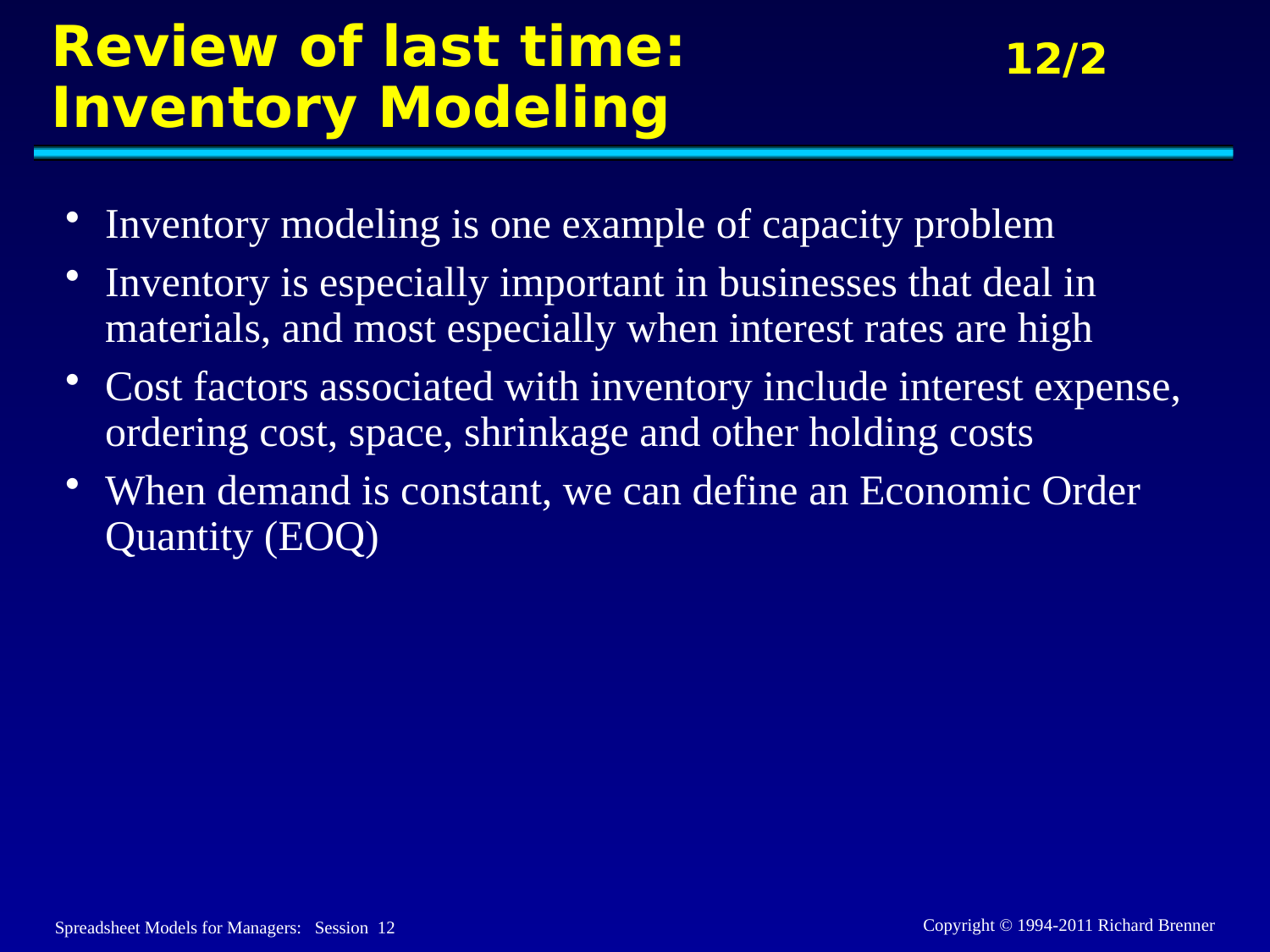

# Review of last time: Inventory Modeling
Inventory modeling is one example of capacity problem
Inventory is especially important in businesses that deal in materials, and most especially when interest rates are high
Cost factors associated with inventory include interest expense, ordering cost, space, shrinkage and other holding costs
When demand is constant, we can define an Economic Order Quantity (EOQ)